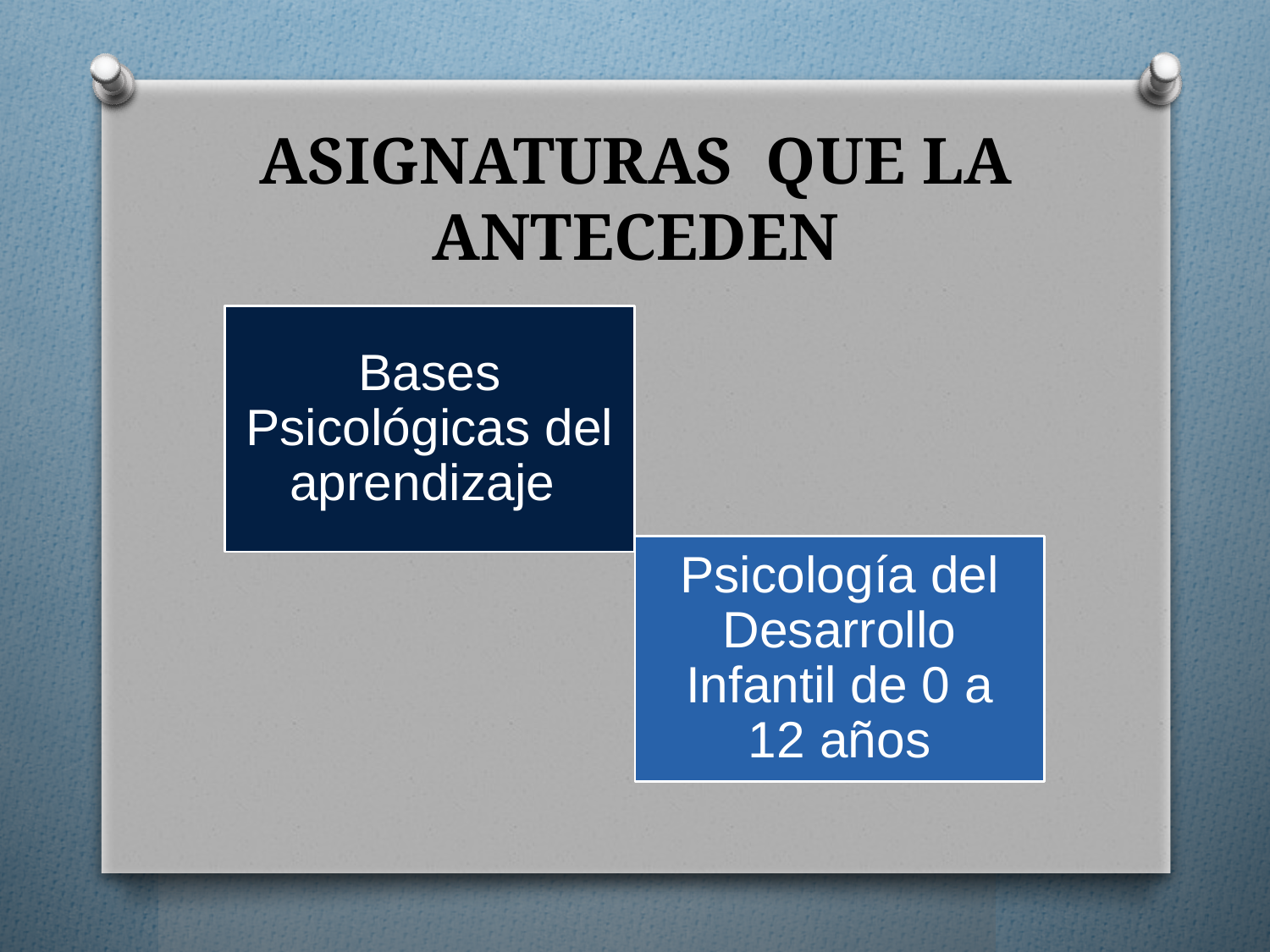

# ASIGNATURAS  QUE LA ANTECEDEN
Bases Psicológicas del aprendizaje
Psicología del Desarrollo Infantil de 0 a 12 años